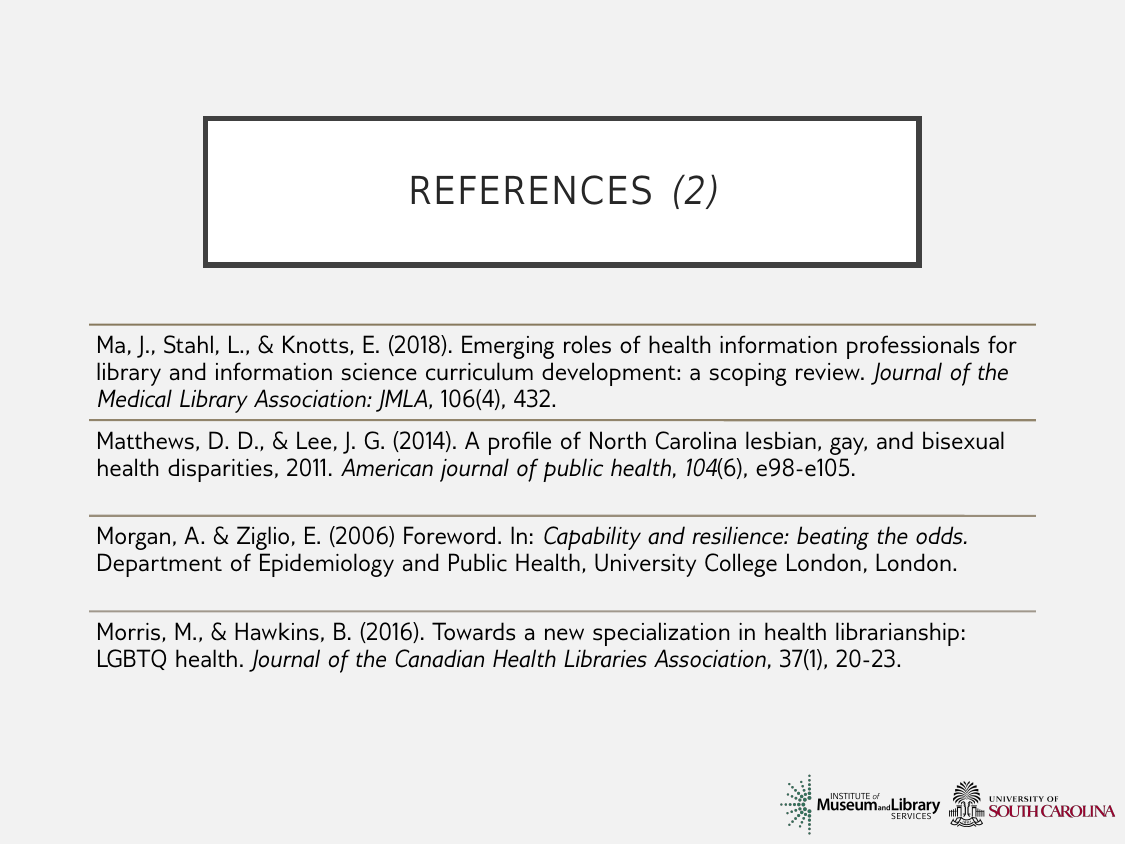

# References (2)
Ma, J., Stahl, L., & Knotts, E. (2018). Emerging roles of health information professionals for library and information science curriculum development: a scoping review. Journal of the Medical Library Association: JMLA, 106(4), 432.
Matthews, D. D., & Lee, J. G. (2014). A profile of North Carolina lesbian, gay, and bisexual health disparities, 2011. American journal of public health, 104(6), e98-e105.
Morgan, A. & Ziglio, E. (2006) Foreword. In: Capability and resilience: beating the odds. Department of Epidemiology and Public Health, University College London, London.
Morris, M., & Hawkins, B. (2016). Towards a new specialization in health librarianship: LGBTQ health. Journal of the Canadian Health Libraries Association, 37(1), 20-23.